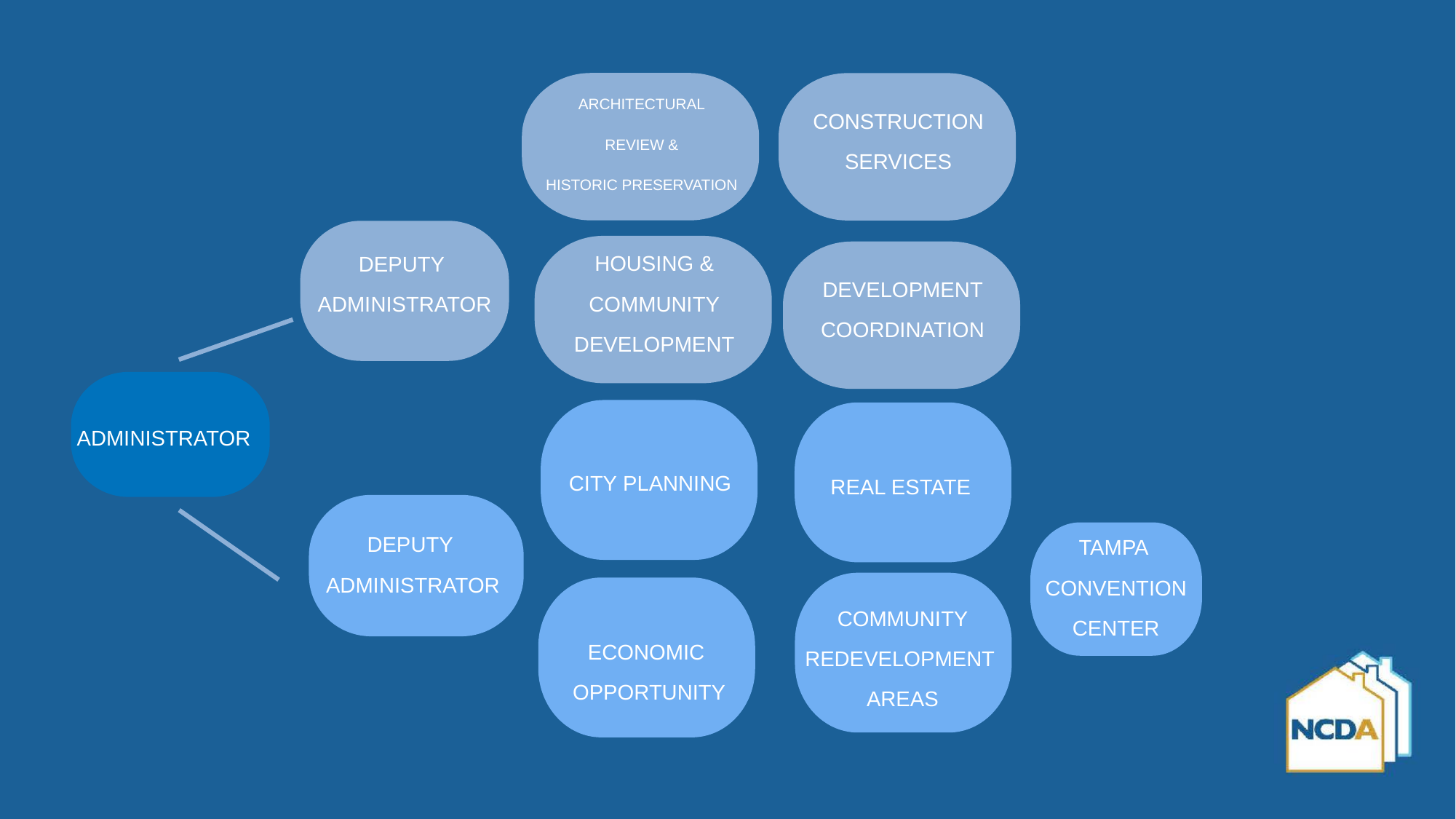

ARCHITECTURAL
REVIEW &
HISTORIC PRESERVATION
CONSTRUCTION
SERVICES

DEPUTY
ADMINISTRATOR
HOUSING &
COMMUNITY
DEVELOPMENT
DEVELOPMENT
COORDINATION

ADMINISTRATOR

CITY PLANNING

REAL ESTATE

DEPUTY
ADMINISTRATOR

TAMPA
CONVENTION CENTER

COMMUNITY REDEVELOPMENT
AREAS

ECONOMIC
OPPORTUNITY